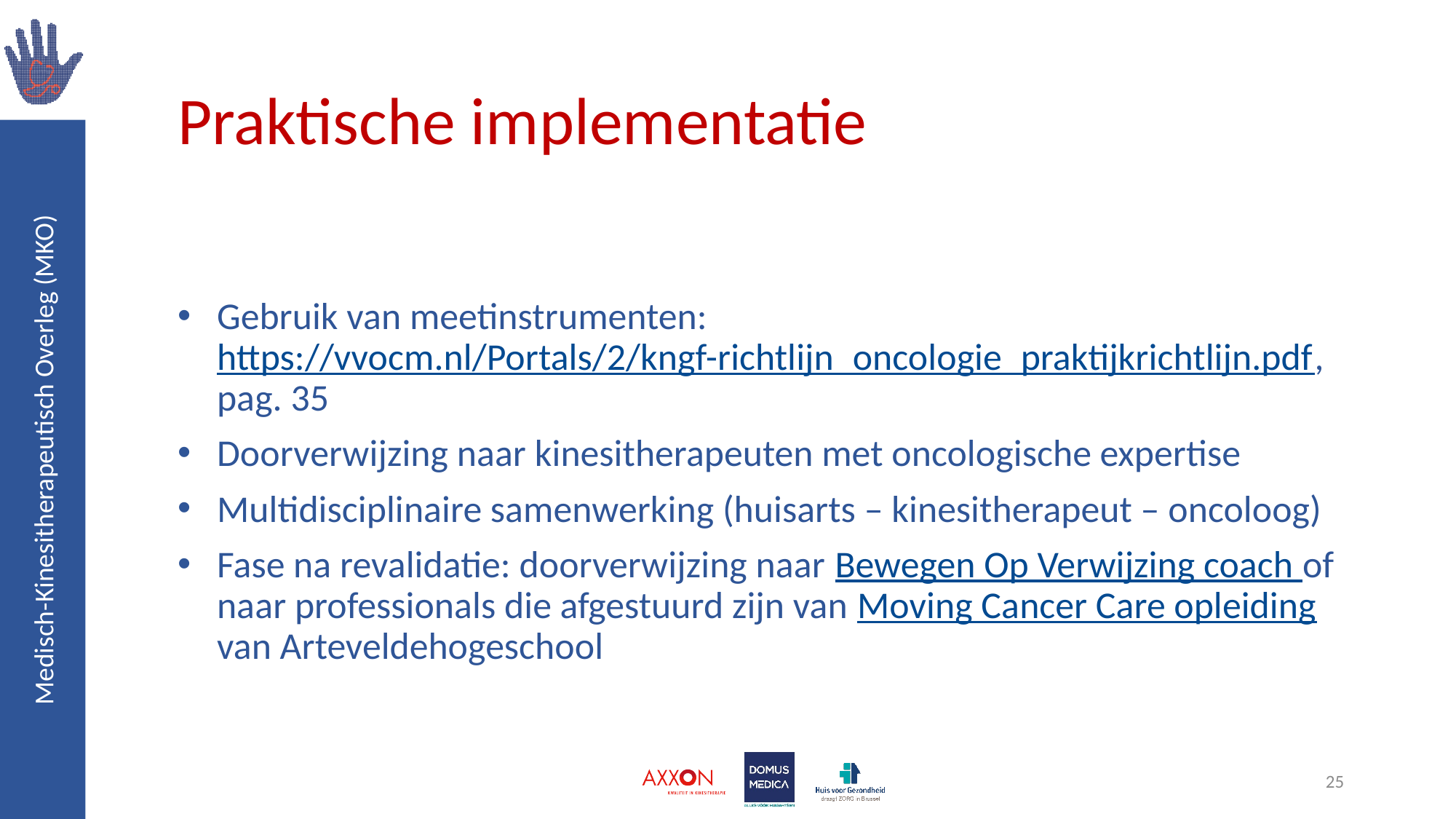

# Praktische implementatie

Gebruik van meetinstrumenten: https://vvocm.nl/Portals/2/kngf-richtlijn_oncologie_praktijkrichtlijn.pdf, pag. 35
Doorverwijzing naar kinesitherapeuten met oncologische expertise
Multidisciplinaire samenwerking (huisarts – kinesitherapeut – oncoloog)
Fase na revalidatie: doorverwijzing naar Bewegen Op Verwijzing coach of naar professionals die afgestuurd zijn van Moving Cancer Care opleiding van Arteveldehogeschool

25